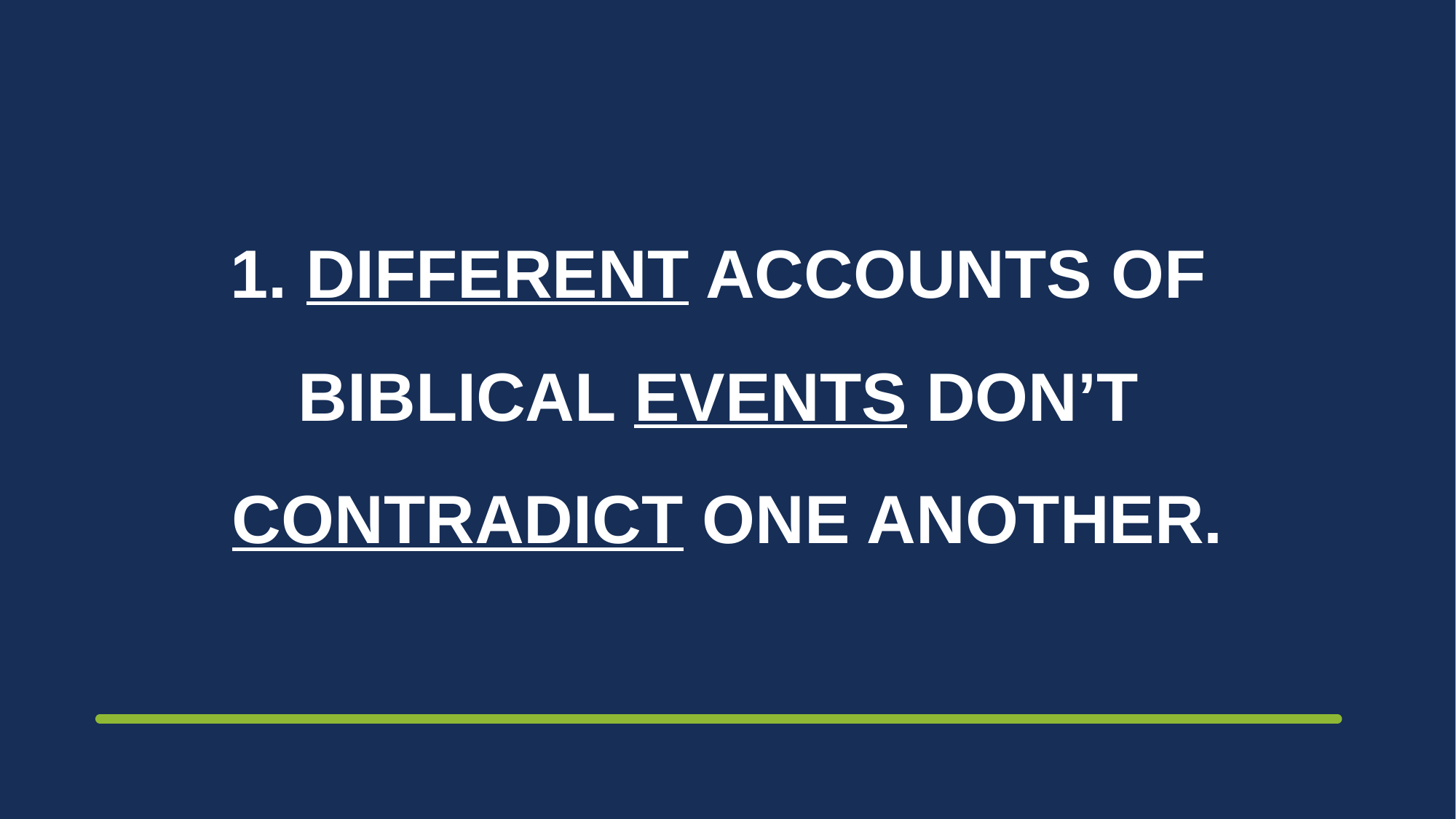

# 1. DIFFERENT ACCOUNTS OF BIBLICAL EVENTS DON’T CONTRADICT ONE ANOTHER.